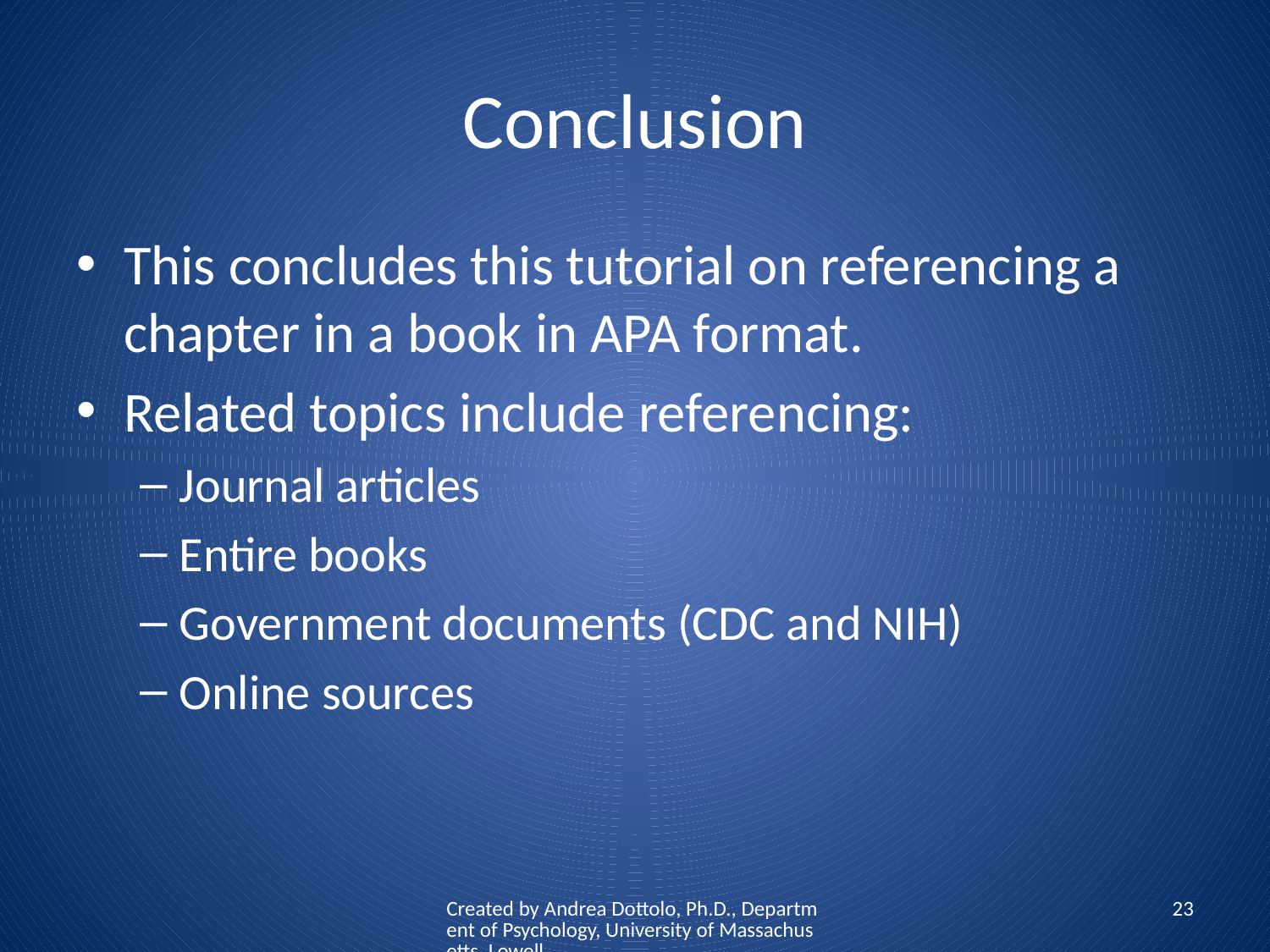

# Conclusion
This concludes this tutorial on referencing a chapter in a book in APA format.
Related topics include referencing:
Journal articles
Entire books
Government documents (CDC and NIH)
Online sources

Created by Andrea Dottolo, Ph.D., Department of Psychology, University of Massachusetts, Lowell
23